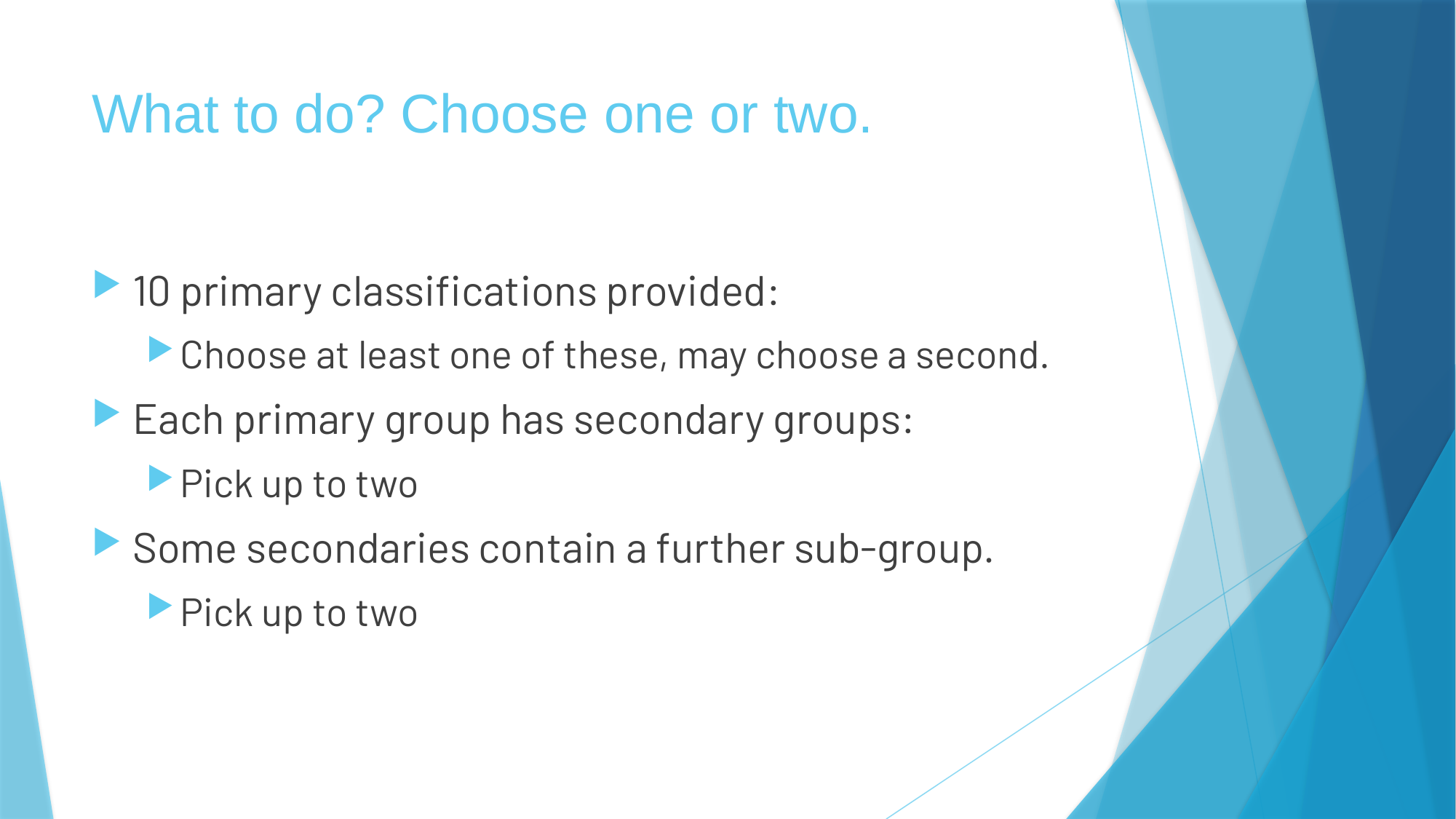

# What to do? Choose one or two.
10 primary classifications provided:
Choose at least one of these, may choose a second.
Each primary group has secondary groups:
Pick up to two
Some secondaries contain a further sub-group.
Pick up to two